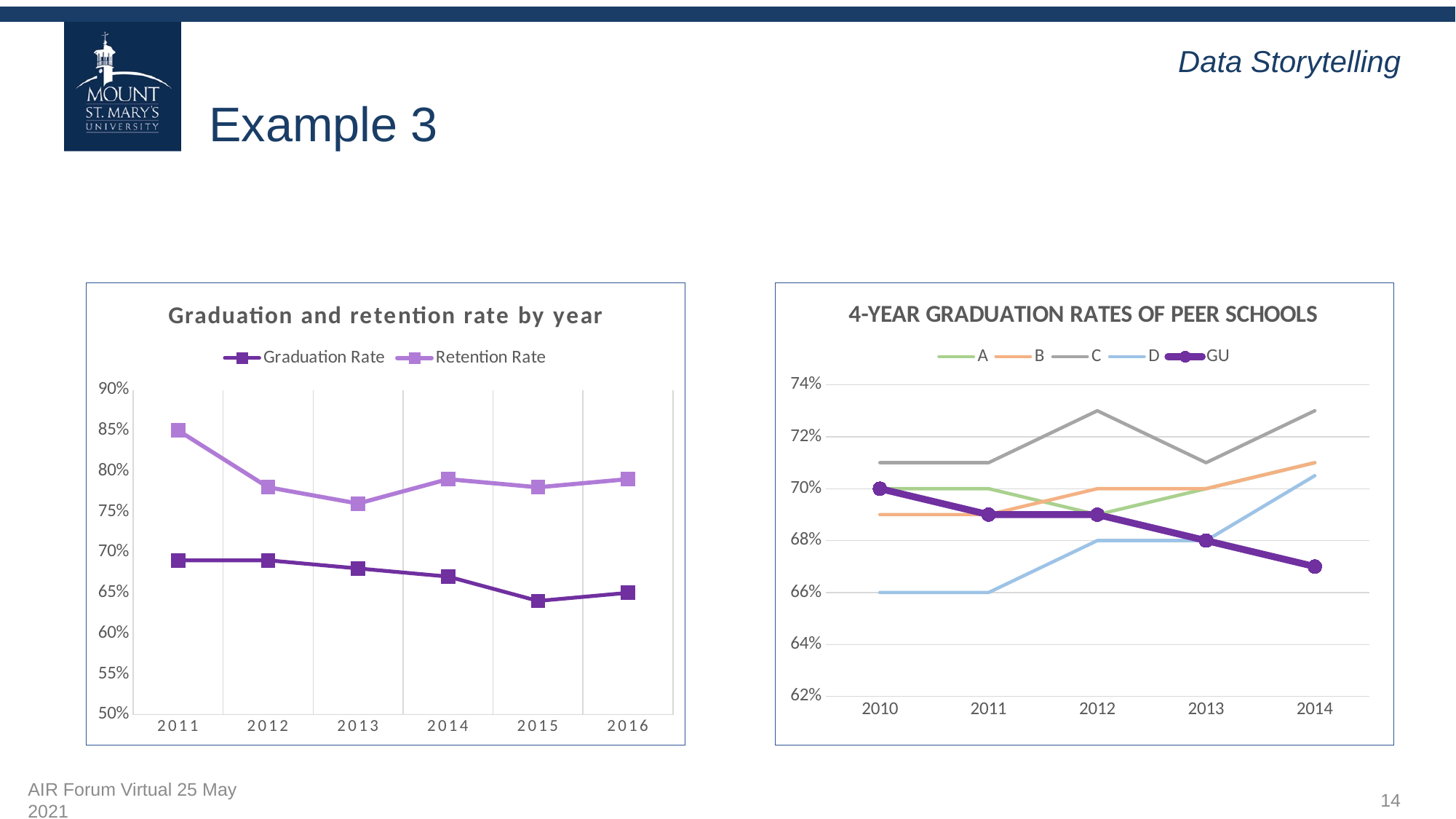

# Example 3

### Chart: 4-YEAR GRADUATION RATES OF PEER SCHOOLS

| Category | A | B | C | D | GU |
|---|---|---|---|---|---|
| 2010 | 0.7 | 0.69 | 0.71 | 0.66 | 0.7 |
| 2011 | 0.7 | 0.69 | 0.71 | 0.66 | 0.69 |
| 2012 | 0.69 | 0.7 | 0.73 | 0.68 | 0.69 |
| 2013 | 0.7 | 0.7 | 0.71 | 0.68 | 0.68 |
| 2014 | 0.71 | 0.71 | 0.73 | 0.705 | 0.67 |

### Chart: Graduation and retention rate by year

| Category | Graduation Rate | Retention Rate |
|---|---|---|
| 2011 | 0.69 | 0.85 |
| 2012 | 0.69 | 0.78 |
| 2013 | 0.68 | 0.76 |
| 2014 | 0.67 | 0.79 |
| 2015 | 0.64 | 0.78 |
| 2016 | 0.65 | 0.79 |
14
AIR Forum Virtual 25 May 2021